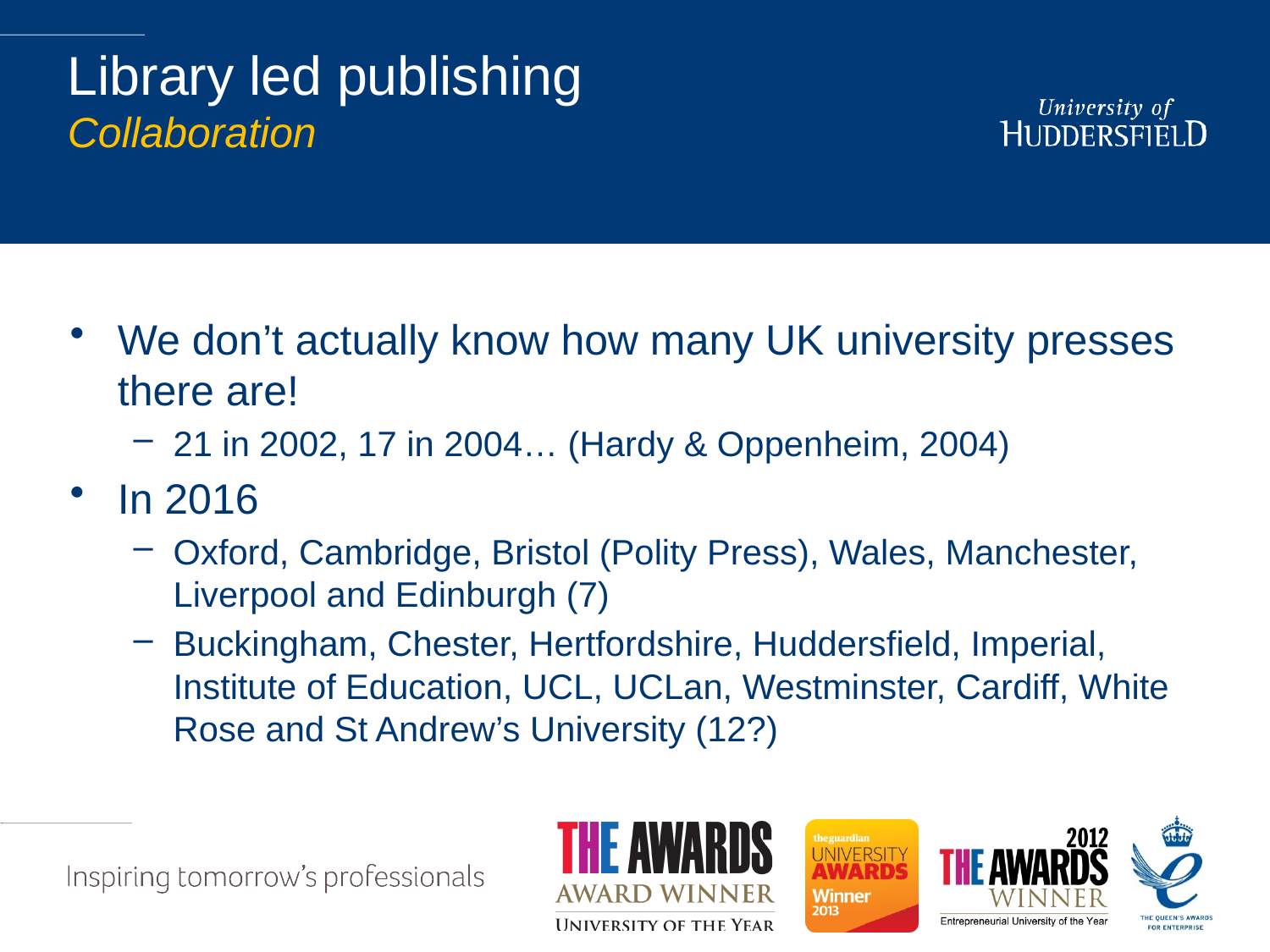

# Library led publishing Collaboration
We don’t actually know how many UK university presses there are!
21 in 2002, 17 in 2004… (Hardy & Oppenheim, 2004)
In 2016
Oxford, Cambridge, Bristol (Polity Press), Wales, Manchester, Liverpool and Edinburgh (7)
Buckingham, Chester, Hertfordshire, Huddersfield, Imperial, Institute of Education, UCL, UCLan, Westminster, Cardiff, White Rose and St Andrew’s University (12?)